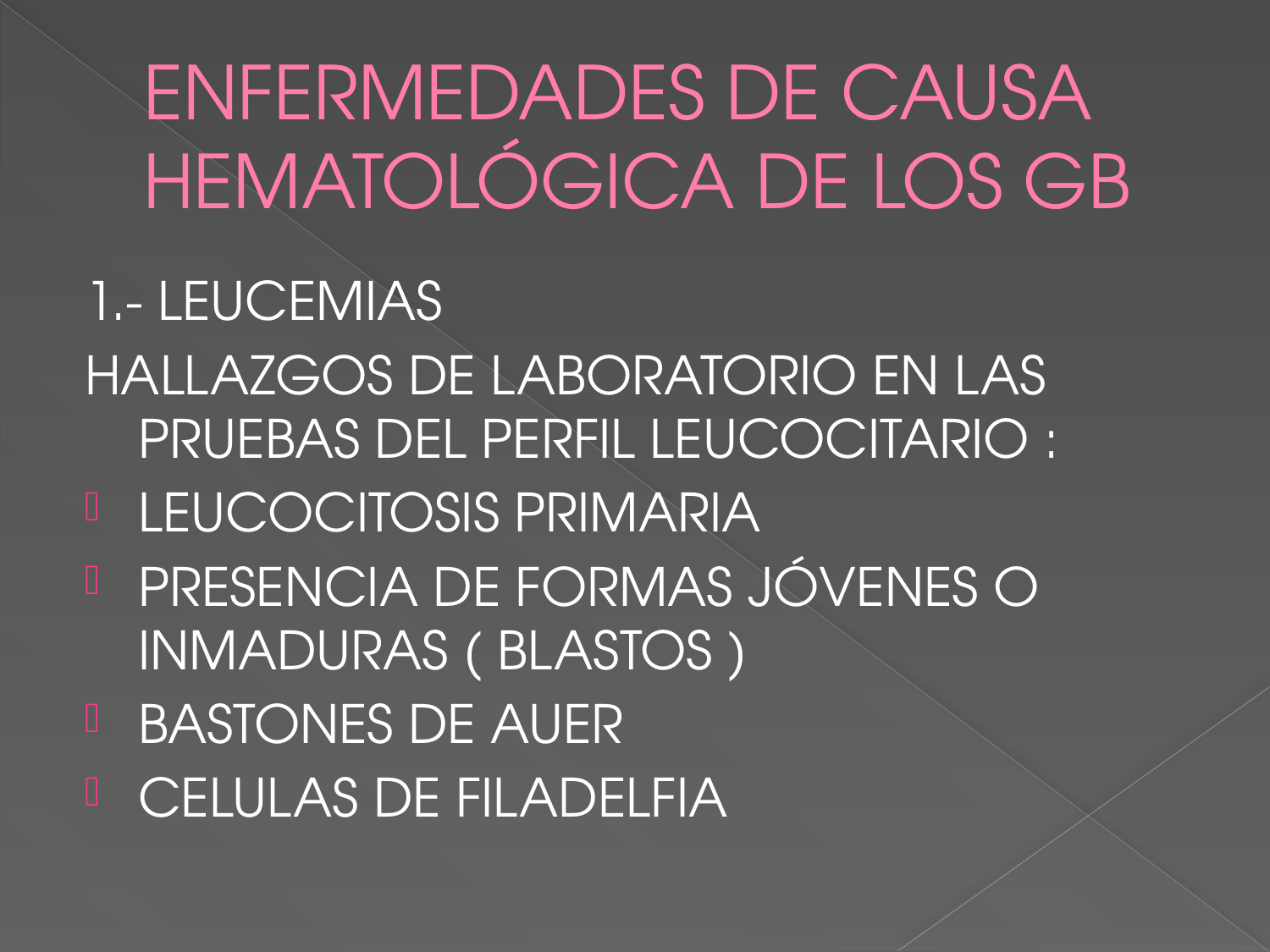

# ENFERMEDADES DE CAUSA HEMATOLÓGICA DE LOS GB
1.- LEUCEMIAS
HALLAZGOS DE LABORATORIO EN LAS PRUEBAS DEL PERFIL LEUCOCITARIO :
LEUCOCITOSIS PRIMARIA
PRESENCIA DE FORMAS JÓVENES O INMADURAS ( BLASTOS )
BASTONES DE AUER
CELULAS DE FILADELFIA